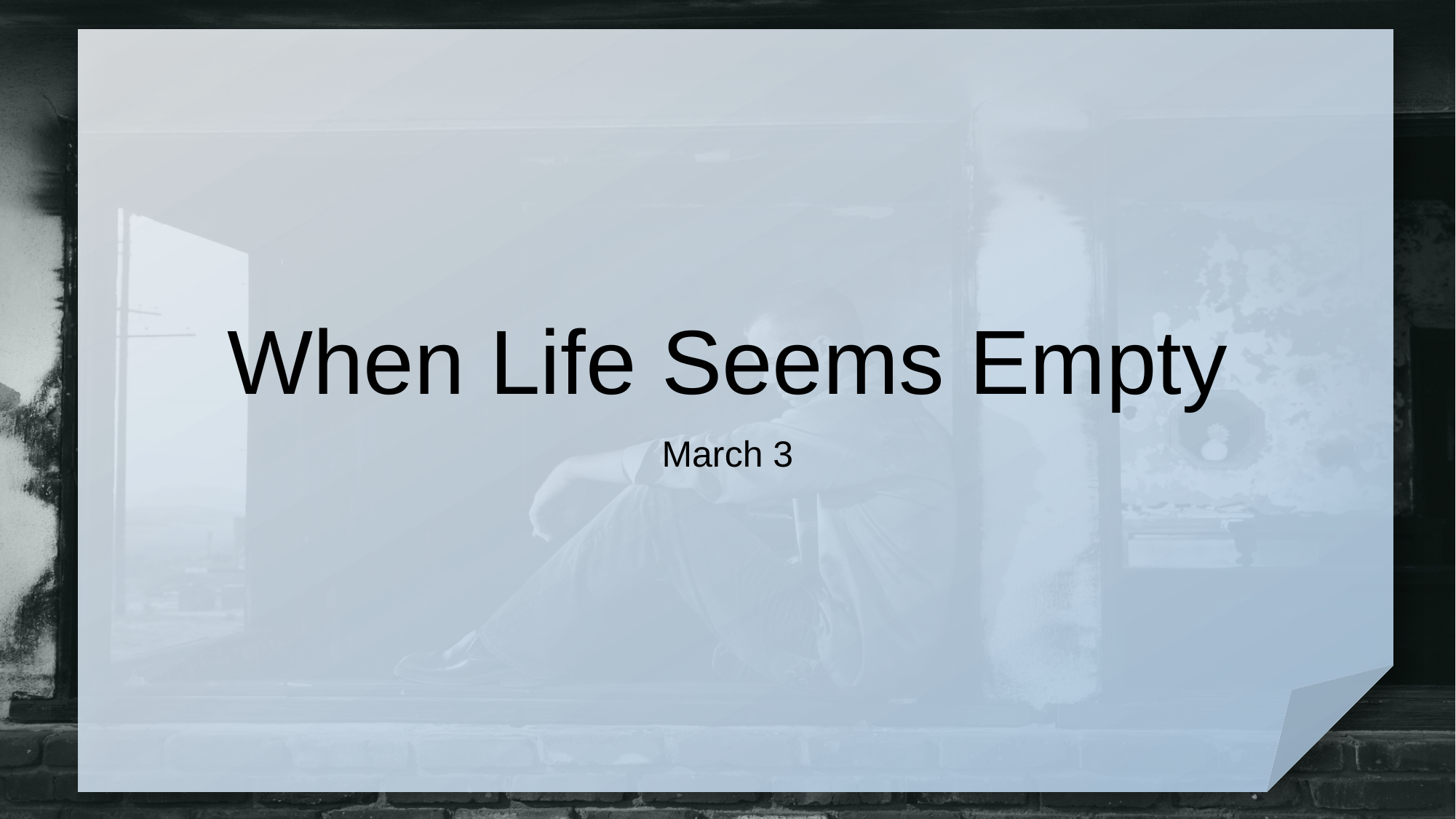

# When Life Seems Empty
March 3